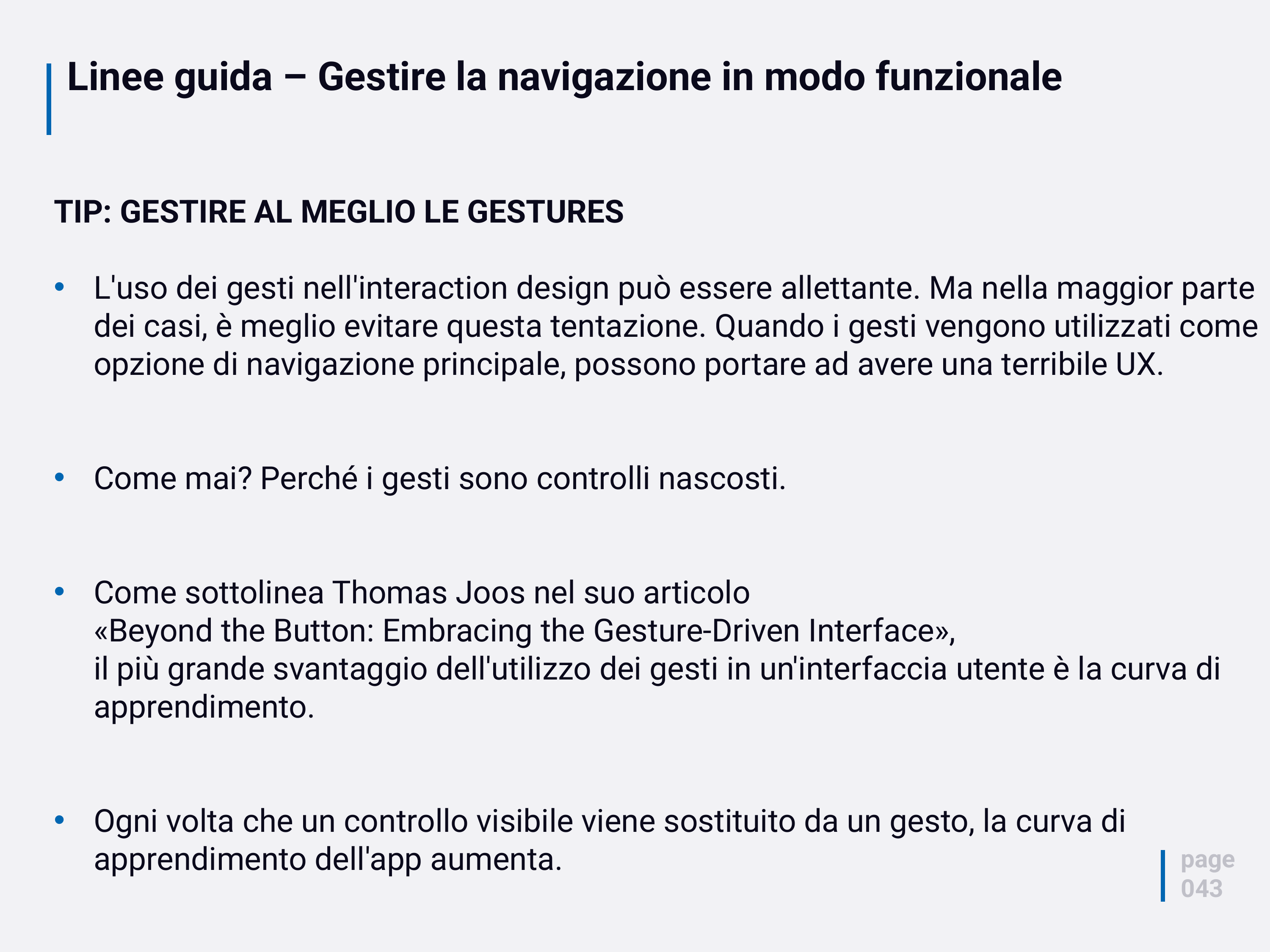

# Linee guida – Gestire la navigazione in modo funzionale
TIP: GESTIRE AL MEGLIO LE GESTURES

L'uso dei gesti nell'interaction design può essere allettante. Ma nella maggior parte dei casi, è meglio evitare questa tentazione. Quando i gesti vengono utilizzati come opzione di navigazione principale, possono portare ad avere una terribile UX.

Come mai? Perché i gesti sono controlli nascosti.

Come sottolinea Thomas Joos nel suo articolo
«Beyond the Button: Embracing the Gesture-Driven Interface»,
il più grande svantaggio dell'utilizzo dei gesti in un'interfaccia utente è la curva di apprendimento.

Ogni volta che un controllo visibile viene sostituito da un gesto, la curva di apprendimento dell'app aumenta.
page
043